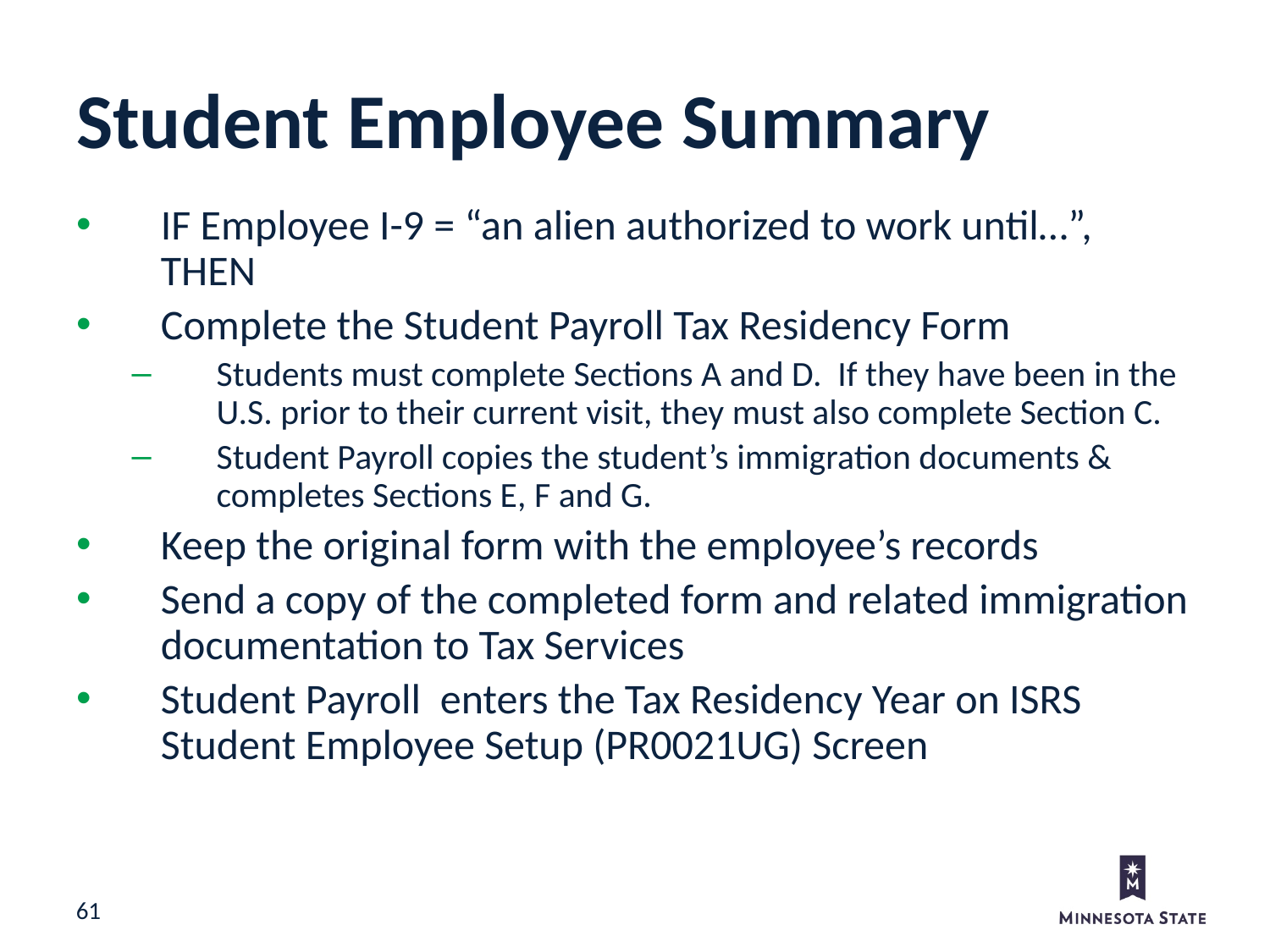

Student Employee Summary
IF Employee I-9 = “an alien authorized to work until…”, THEN
Complete the Student Payroll Tax Residency Form
Students must complete Sections A and D.  If they have been in the U.S. prior to their current visit, they must also complete Section C.
Student Payroll copies the student’s immigration documents & completes Sections E, F and G.
Keep the original form with the employee’s records
Send a copy of the completed form and related immigration documentation to Tax Services
Student Payroll  enters the Tax Residency Year on ISRS Student Employee Setup (PR0021UG) Screen